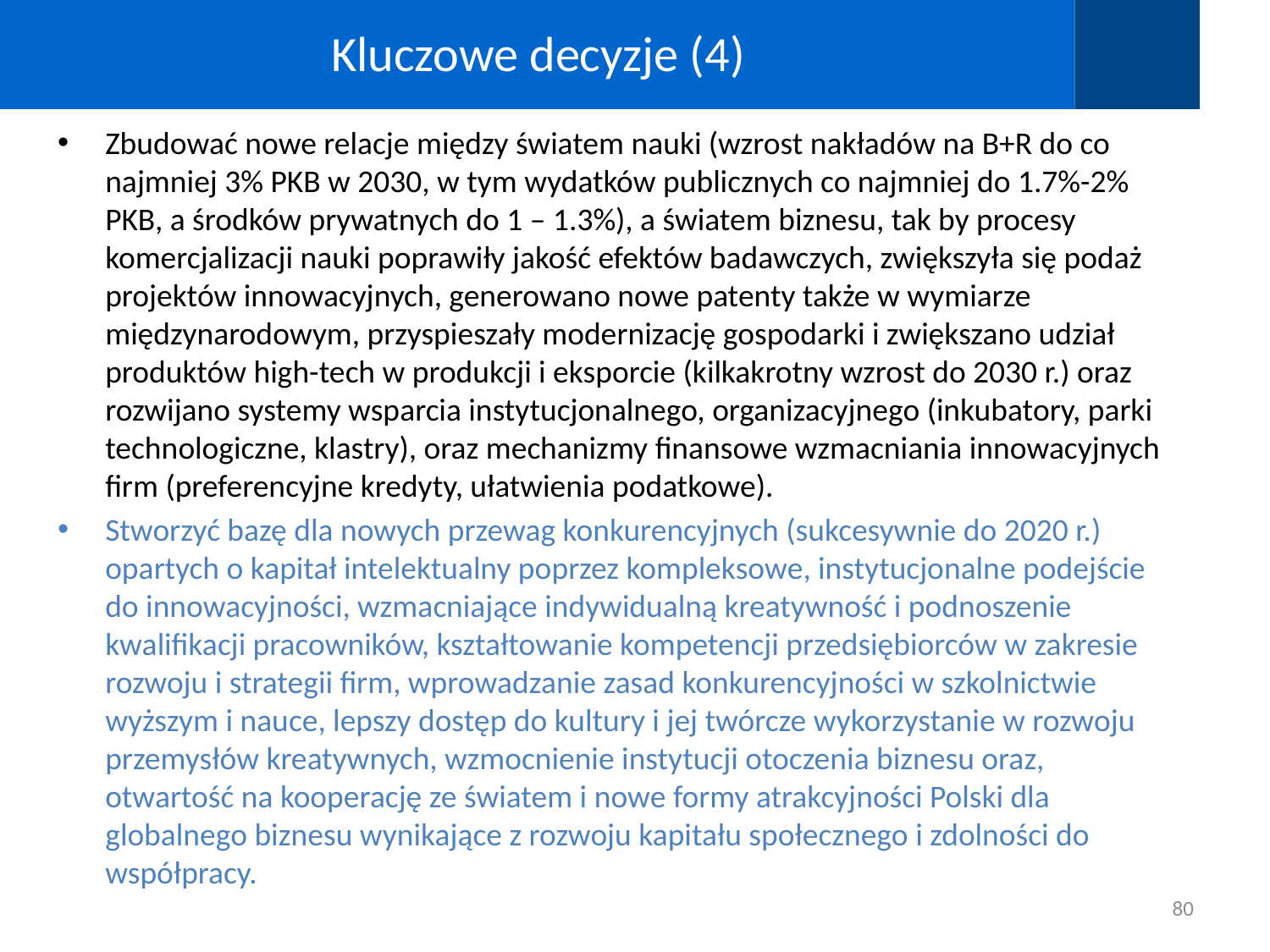

# Kluczowe decyzje (4)
Zbudować nowe relacje między światem nauki (wzrost nakładów na B+R do co najmniej 3% PKB w 2030, w tym wydatków publicznych co najmniej do 1.7%-2% PKB, a środków prywatnych do 1 – 1.3%), a światem biznesu, tak by procesy komercjalizacji nauki poprawiły jakość efektów badawczych, zwiększyła się podaż projektów innowacyjnych, generowano nowe patenty także w wymiarze międzynarodowym, przyspieszały modernizację gospodarki i zwiększano udział produktów high-tech w produkcji i eksporcie (kilkakrotny wzrost do 2030 r.) oraz rozwijano systemy wsparcia instytucjonalnego, organizacyjnego (inkubatory, parki technologiczne, klastry), oraz mechanizmy finansowe wzmacniania innowacyjnych firm (preferencyjne kredyty, ułatwienia podatkowe).
Stworzyć bazę dla nowych przewag konkurencyjnych (sukcesywnie do 2020 r.) opartych o kapitał intelektualny poprzez kompleksowe, instytucjonalne podejście do innowacyjności, wzmacniające indywidualną kreatywność i podnoszenie kwalifikacji pracowników, kształtowanie kompetencji przedsiębiorców w zakresie rozwoju i strategii firm, wprowadzanie zasad konkurencyjności w szkolnictwie wyższym i nauce, lepszy dostęp do kultury i jej twórcze wykorzystanie w rozwoju przemysłów kreatywnych, wzmocnienie instytucji otoczenia biznesu oraz, otwartość na kooperację ze światem i nowe formy atrakcyjności Polski dla globalnego biznesu wynikające z rozwoju kapitału społecznego i zdolności do współpracy.
80